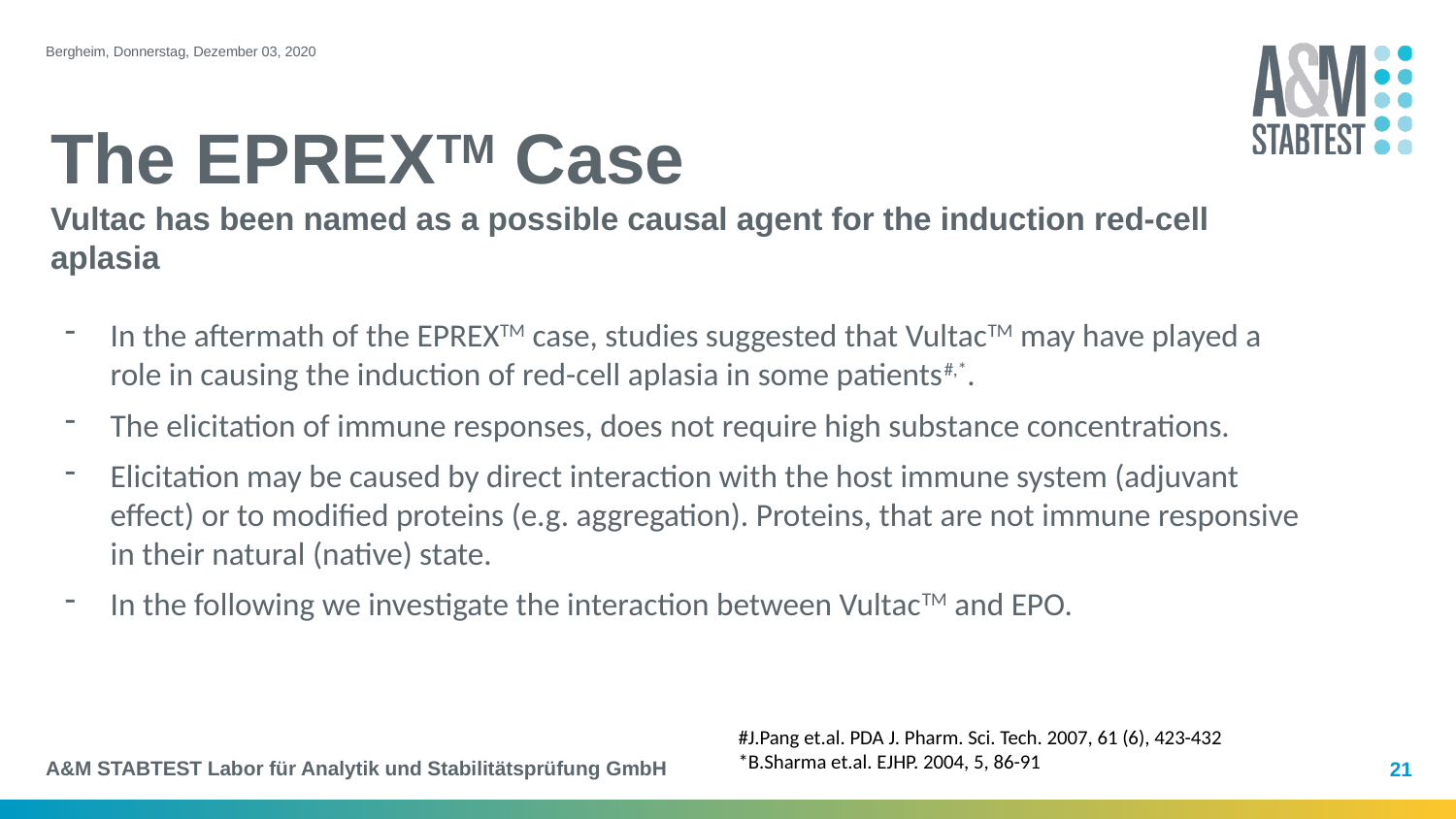

# The EPREXTM Case Vultac has been named as a possible causal agent for the induction red-cell aplasia
In the aftermath of the EPREXTM case, studies suggested that VultacTM may have played a role in causing the induction of red-cell aplasia in some patients#,*.
The elicitation of immune responses, does not require high substance concentrations.
Elicitation may be caused by direct interaction with the host immune system (adjuvant effect) or to modified proteins (e.g. aggregation). Proteins, that are not immune responsive in their natural (native) state.
In the following we investigate the interaction between VultacTM and EPO.

#J.Pang et.al. PDA J. Pharm. Sci. Tech. 2007, 61 (6), 423-432
*B.Sharma et.al. EJHP. 2004, 5, 86-91
21